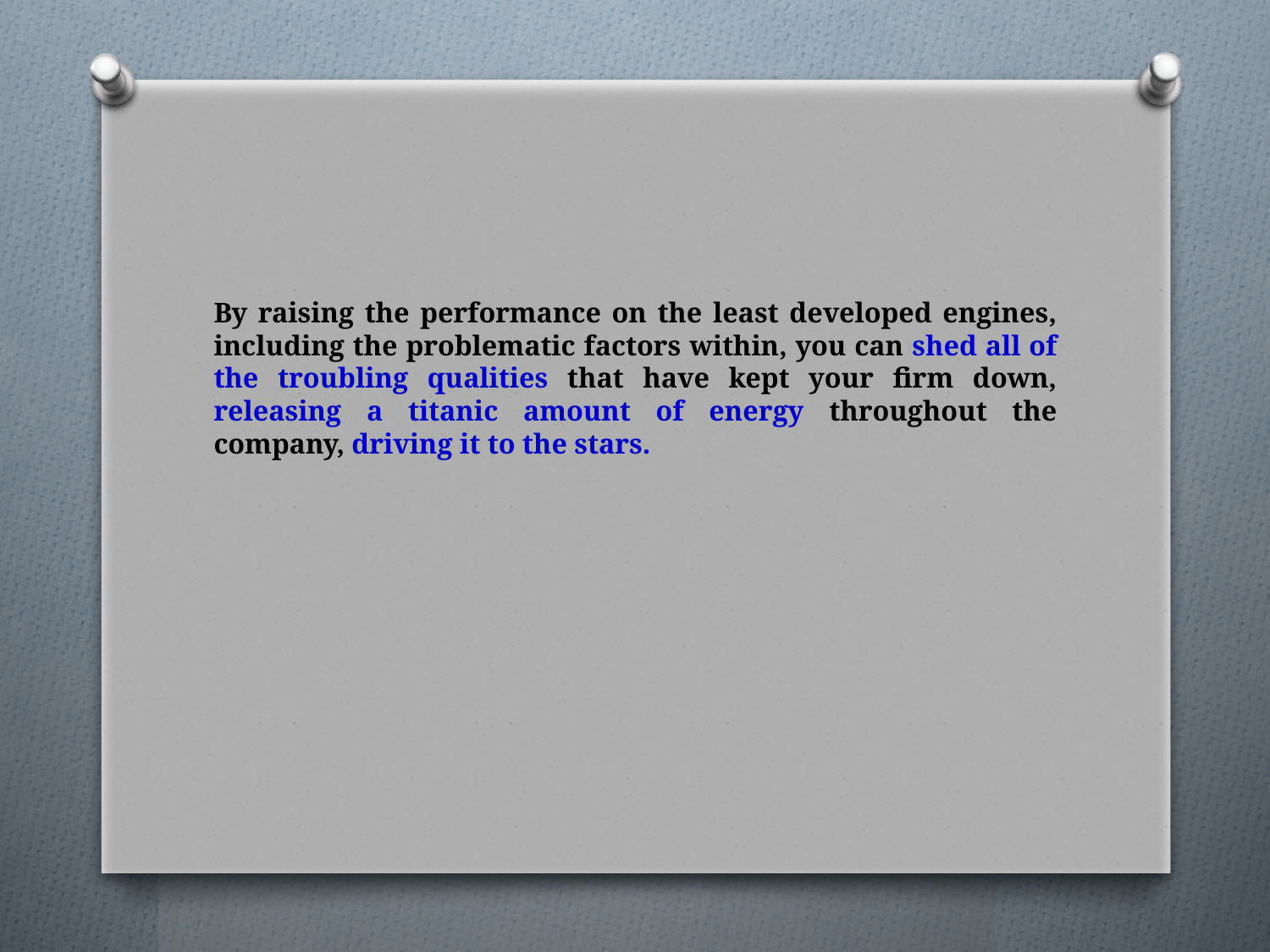

# By raising the performance on the least developed engines, including the problematic factors within, you can shed all of the troubling qualities that have kept your firm down, releasing a titanic amount of energy throughout the company, driving it to the stars.